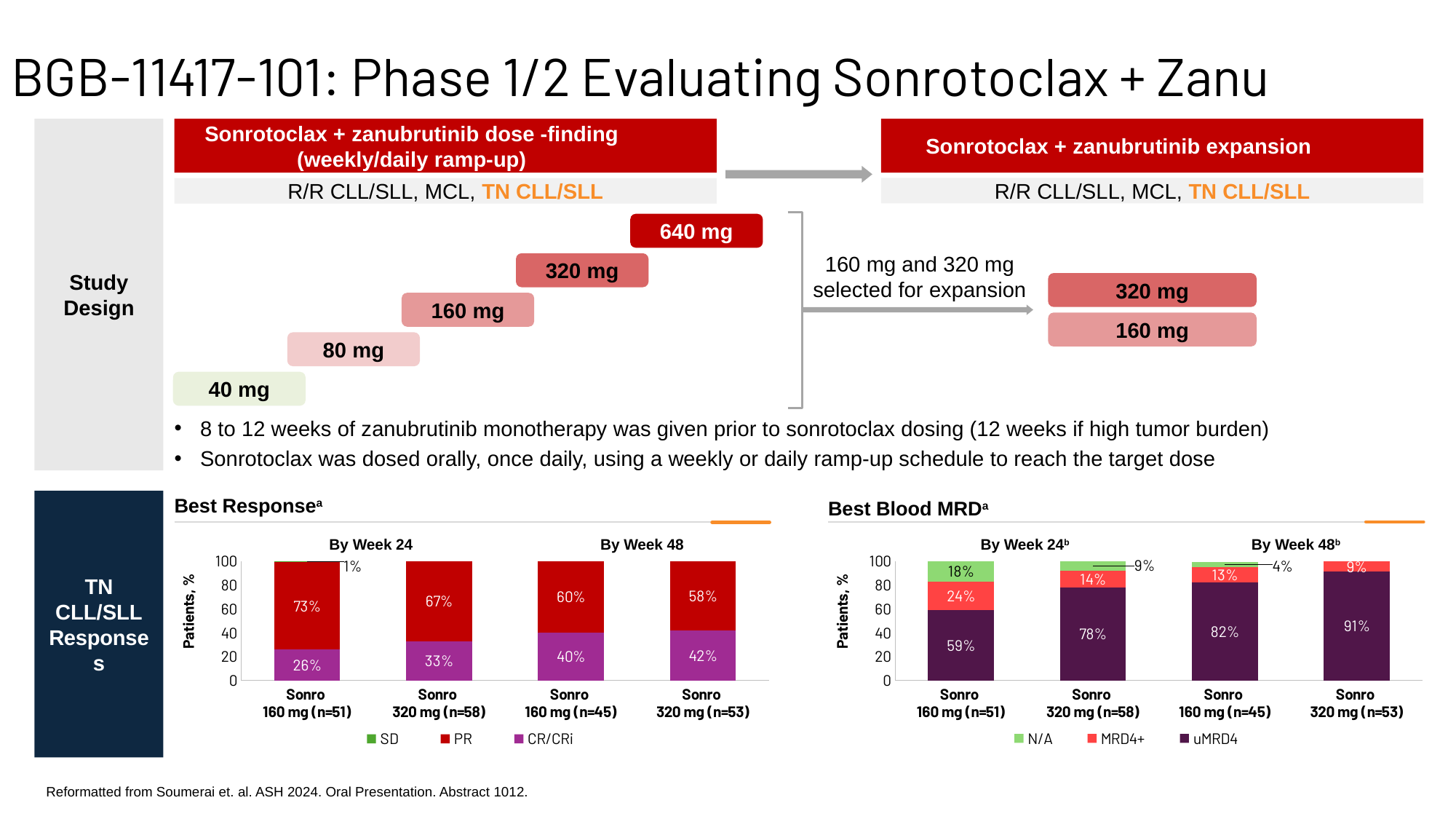

# BGB-11417-101: Phase 1/2 Evaluating Sonrotoclax + Zanu
Sonrotoclax + zanubrutinib dose -finding (weekly/daily ramp-up)
Sonrotoclax + zanubrutinib expansion
Study Design

R/R CLL/SLL, MCL, TN CLL/SLL
R/R CLL/SLL, MCL, TN CLL/SLL

640 mg
320 mg
160 mg
80 mg
40 mg
160 mg and 320 mg selected for expansion
320 mg
160 mg

8 to 12 weeks of zanubrutinib monotherapy was given prior to sonrotoclax dosing (12 weeks if high tumor burden)
Sonrotoclax was dosed orally, once daily, using a weekly or daily ramp-up schedule to reach the target dose
Best Responsea
Best Blood MRDa
TN CLL/SLL
Responses
By Week 24
By Week 48
By Week 24b
By Week 48b

### Chart

| Category | CR/CRi | PR | SD |
|---|---|---|---|
| Sonro
160 mg (n=51) | 26.0 | 73.0 | 1.0 |
| Sonro
320 mg (n=58) | 33.0 | 67.0 | None |
| Sonro
160 mg (n=45) | 40.0 | 60.0 | None |
| Sonro
320 mg (n=53) | 42.0 | 58.0 | None |

### Chart

| Category | uMRD4 | MRD4+ | N/A |
|---|---|---|---|
| Sonro
160 mg (n=51) | 59.0 | 24.0 | 18.0 |
| Sonro
320 mg (n=58) | 78.0 | 14.0 | 9.0 |
| Sonro
160 mg (n=45) | 82.0 | 13.0 | 4.0 |
| Sonro
320 mg (n=53) | 91.0 | 9.0 | None |
Reformatted from Soumerai et. al. ASH 2024. Oral Presentation. Abstract 1012.